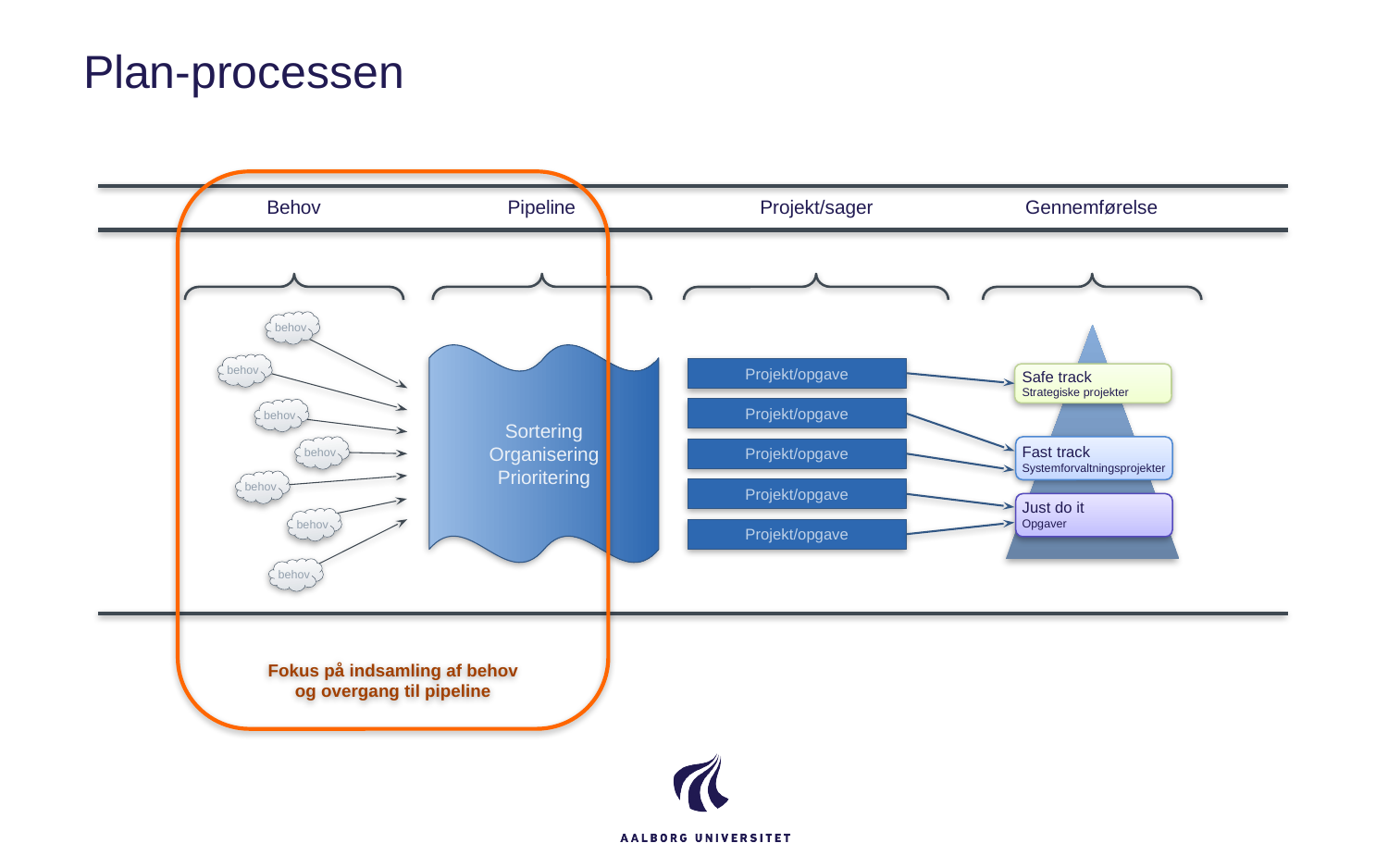

# Plan-processen

Fokus på indsamling af behov
og overgang til pipeline

Behov
Pipeline
Projekt/sager
Gennemførelse
behov

Sortering
Organisering
Prioritering
behov
Safe track
Strategiske projekter
Projekt/opgave

Projekt/opgave
behov
Fast track
Systemforvaltningsprojekter
behov

Projekt/opgave
behov
Projekt/opgave
Just do it
Opgaver

behov
Projekt/opgave
behov